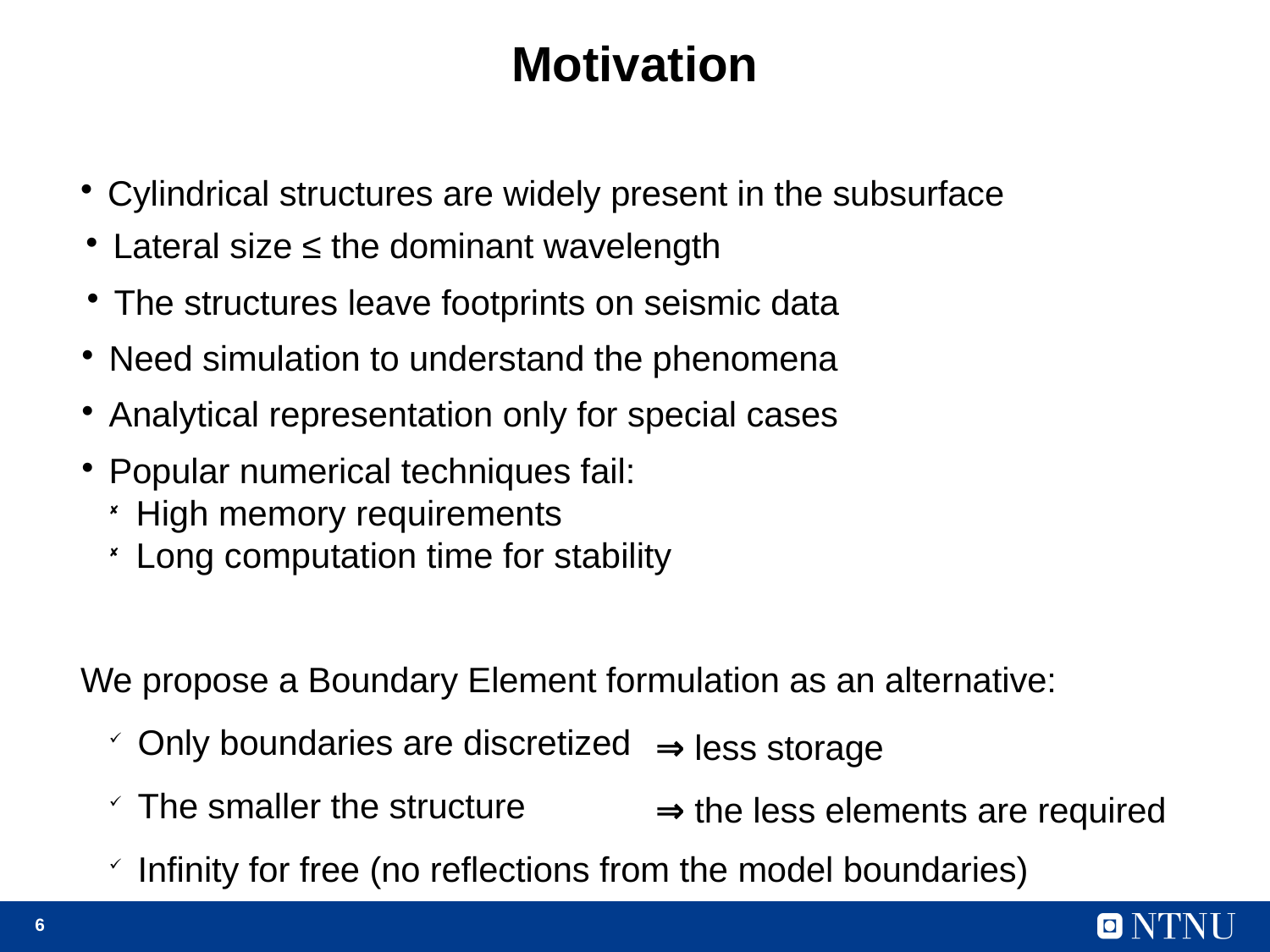

# Motivation
Cylindrical structures are widely present in the subsurface
Lateral size ≤ the dominant wavelength
The structures leave footprints on seismic data
Need simulation to understand the phenomena
Analytical representation only for special cases
Popular numerical techniques fail:
High memory requirements
Long computation time for stability
We propose a Boundary Element formulation as an alternative:
Only boundaries are discretized
The smaller the structure
Infinity for free (no reflections from the model boundaries)
⇒ less storage
⇒ the less elements are required